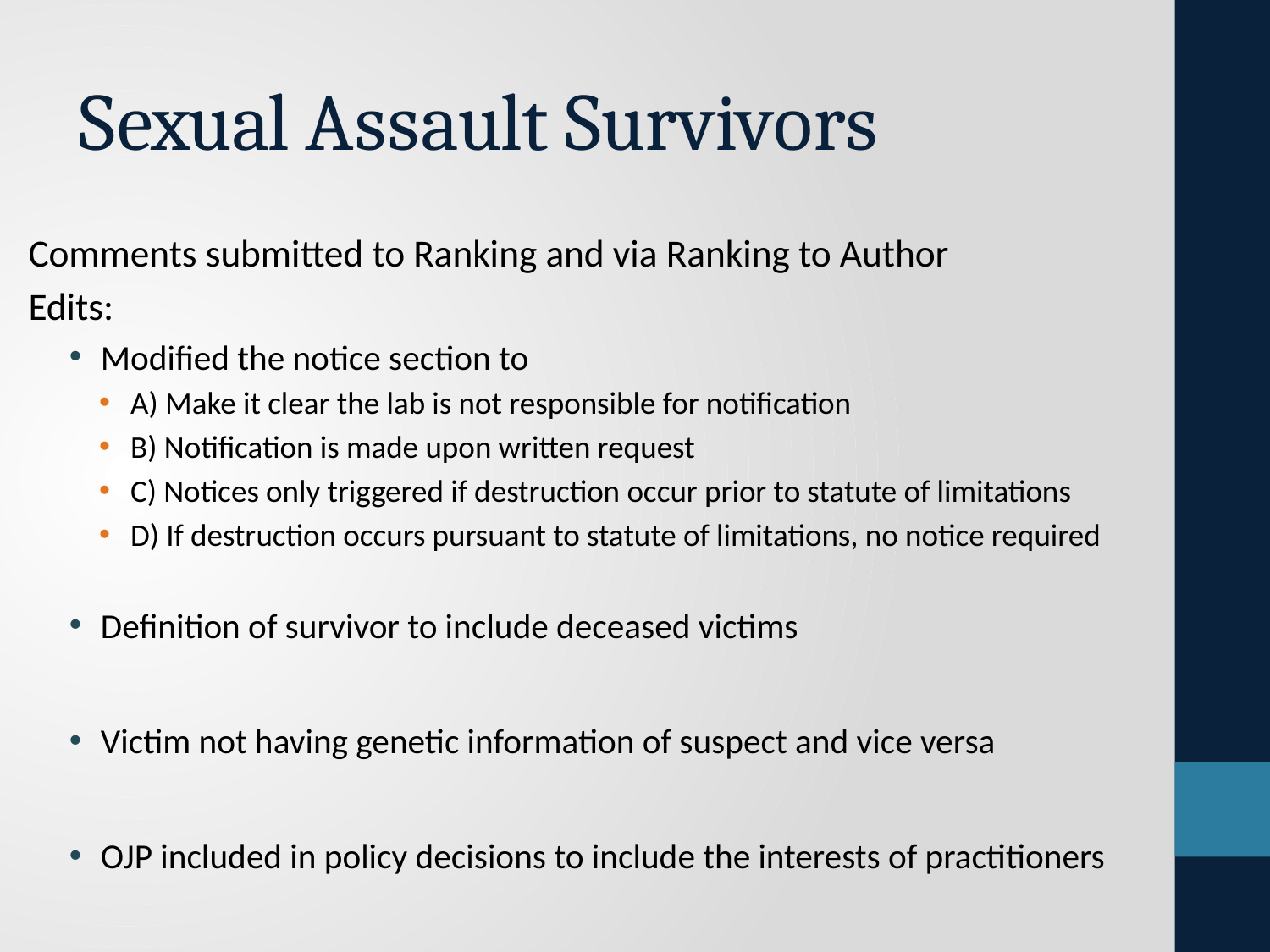

# Sexual Assault Survivors
Comments submitted to Ranking and via Ranking to Author
Edits:
Modified the notice section to
A) Make it clear the lab is not responsible for notification
B) Notification is made upon written request
C) Notices only triggered if destruction occur prior to statute of limitations
D) If destruction occurs pursuant to statute of limitations, no notice required

Definition of survivor to include deceased victims

Victim not having genetic information of suspect and vice versa

OJP included in policy decisions to include the interests of practitioners